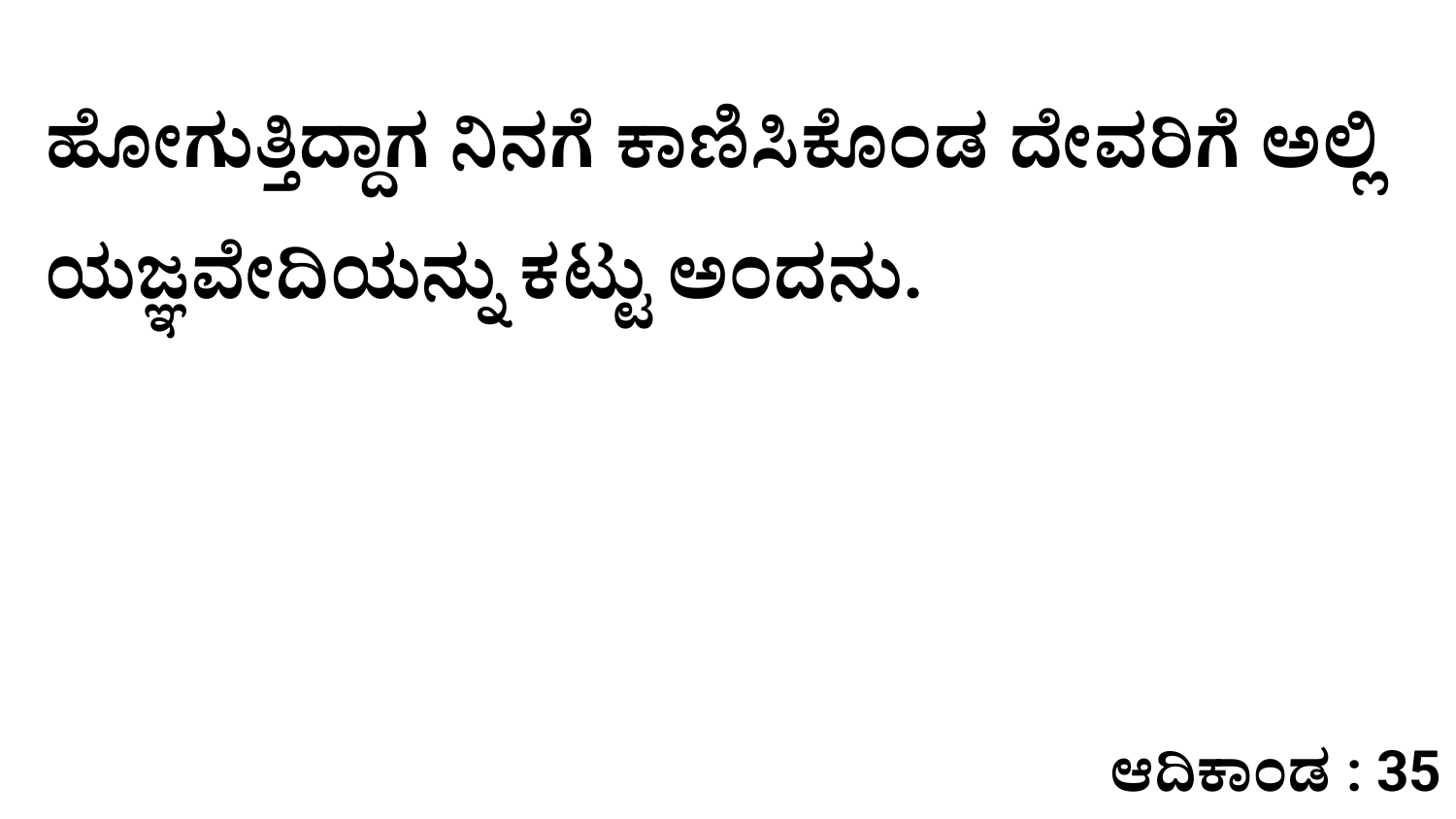

ಹೋಗುತ್ತಿದ್ದಾಗ ನಿನಗೆ ಕಾಣಿಸಿಕೊಂಡ ದೇವರಿಗೆ ಅಲ್ಲಿ ಯಜ್ಞವೇದಿಯನ್ನು ಕಟ್ಟು ಅಂದನು.
ಆದಿಕಾಂಡ : 35